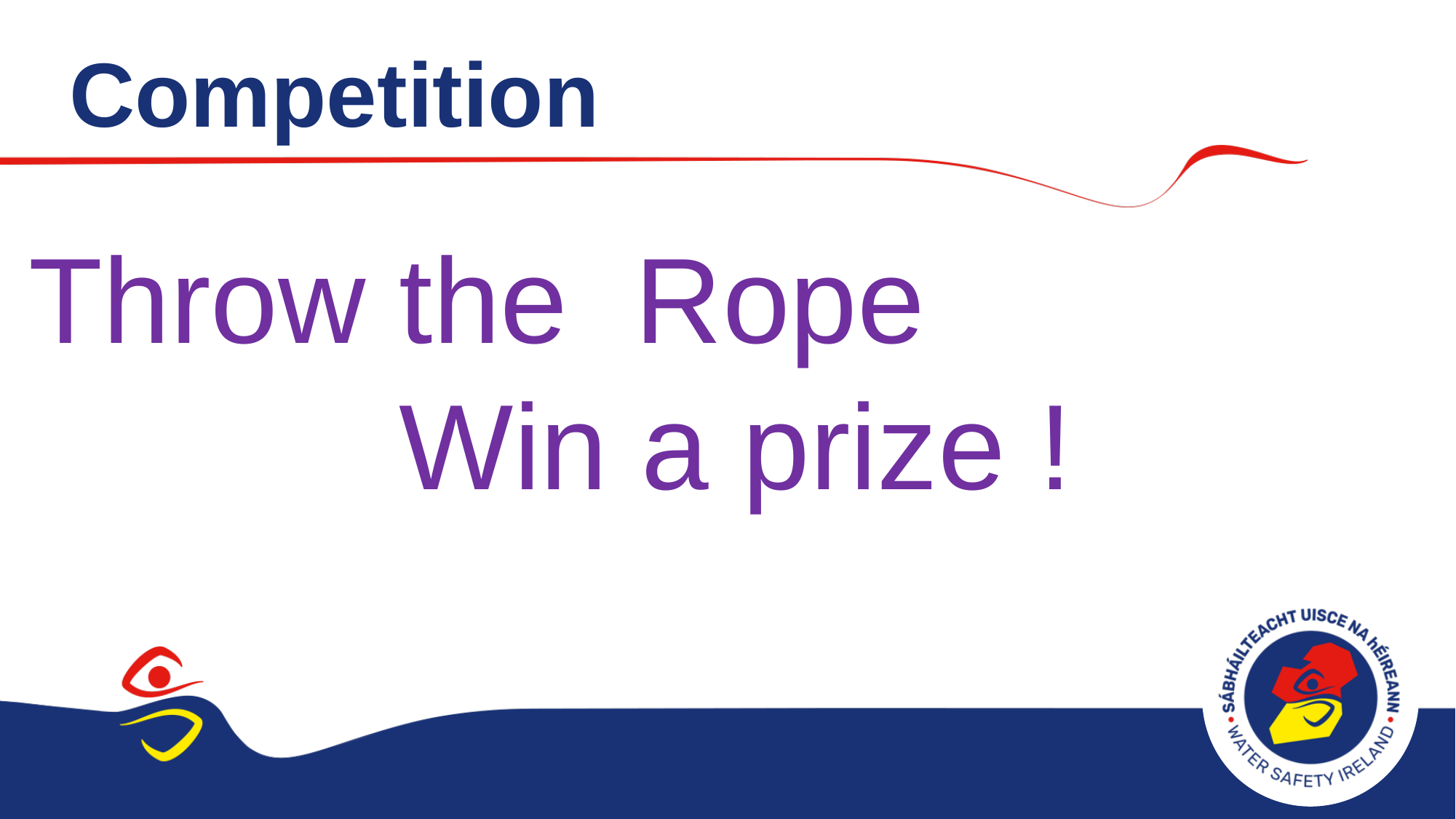

# Competition
Throw the  Rope
           Win a prize !